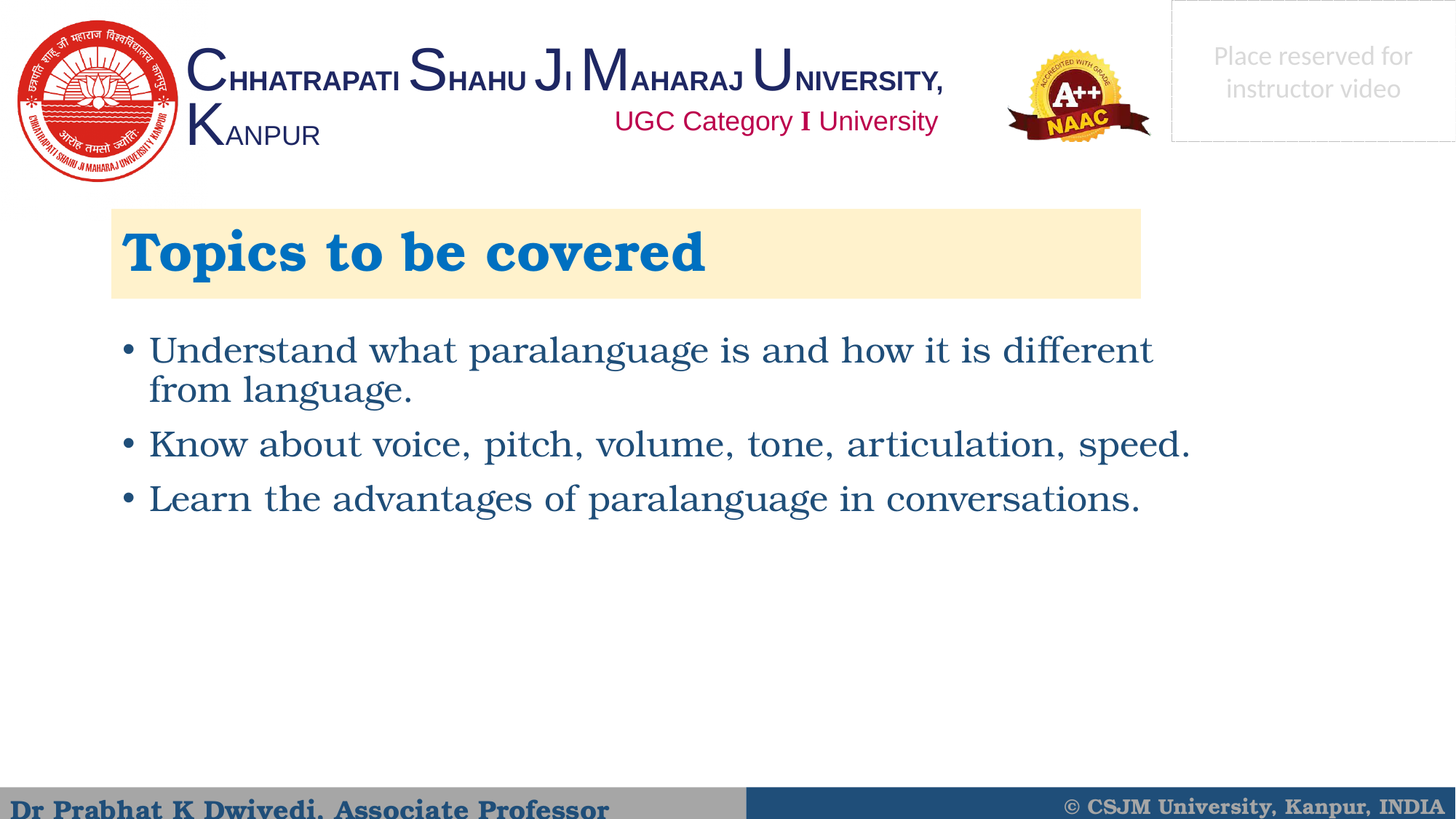

Topics to be covered
Understand what paralanguage is and how it is different from language.
Know about voice, pitch, volume, tone, articulation, speed.
Learn the advantages of paralanguage in conversations.

Dr Prabhat K Dwivedi, Associate Professor